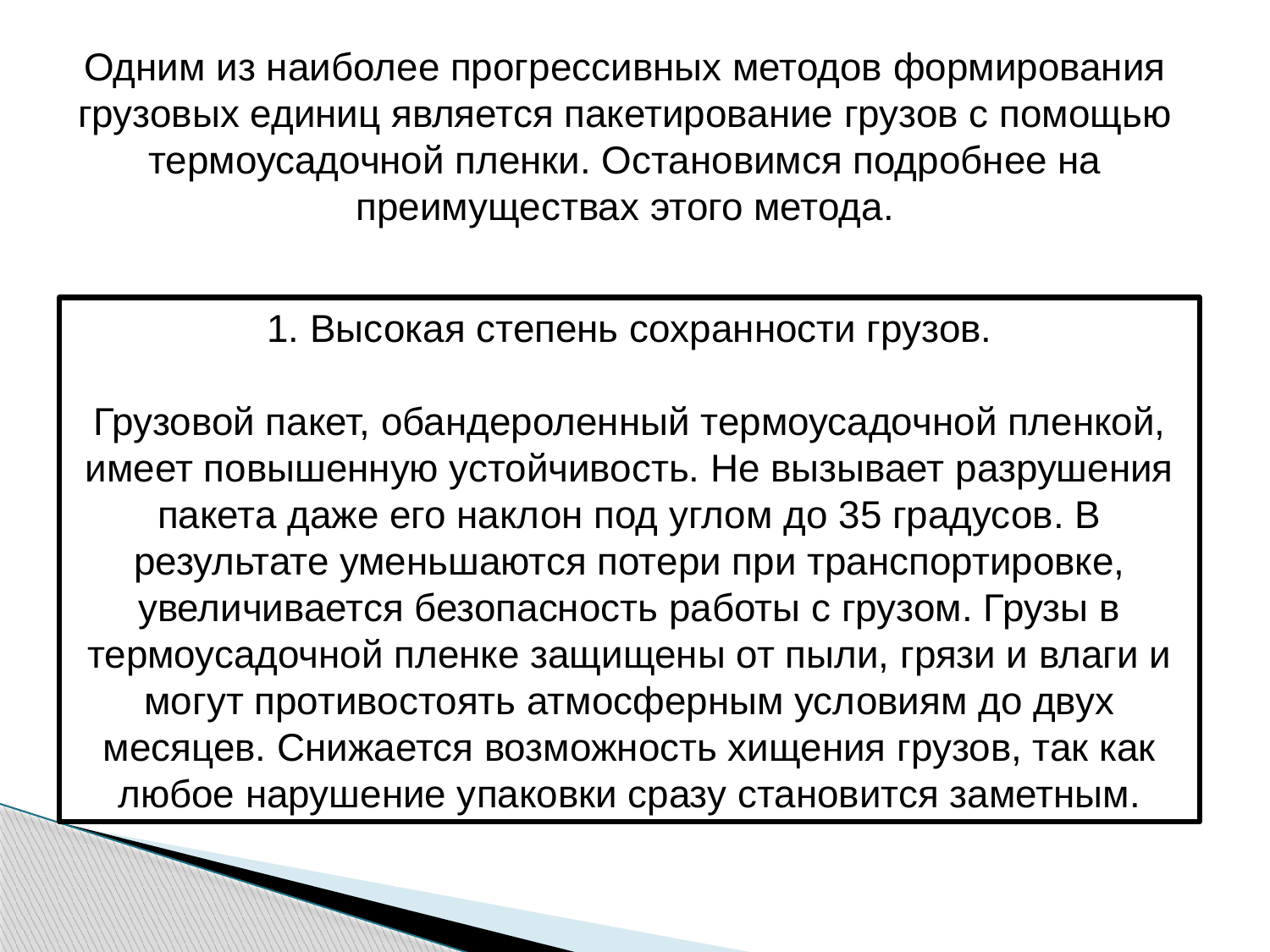

Одним из наиболее прогрессивных методов формирования грузовых единиц является пакетирование грузов с помощью термоусадочной пленки. Остановимся подробнее на преимуществах этого метода.
1. Высокая степень сохранности грузов.

Грузовой пакет, обандероленный термоусадочной пленкой, имеет повышенную устойчивость. Не вызывает разрушения пакета даже его наклон под углом до 35 градусов. В результате уменьшаются потери при транспортировке, увеличивается безопасность работы с грузом. Грузы в термоусадочной пленке защищены от пыли, грязи и влаги и могут противостоять атмосферным условиям до двух месяцев. Снижается возможность хищения грузов, так как любое нарушение упаковки сразу становится заметным.